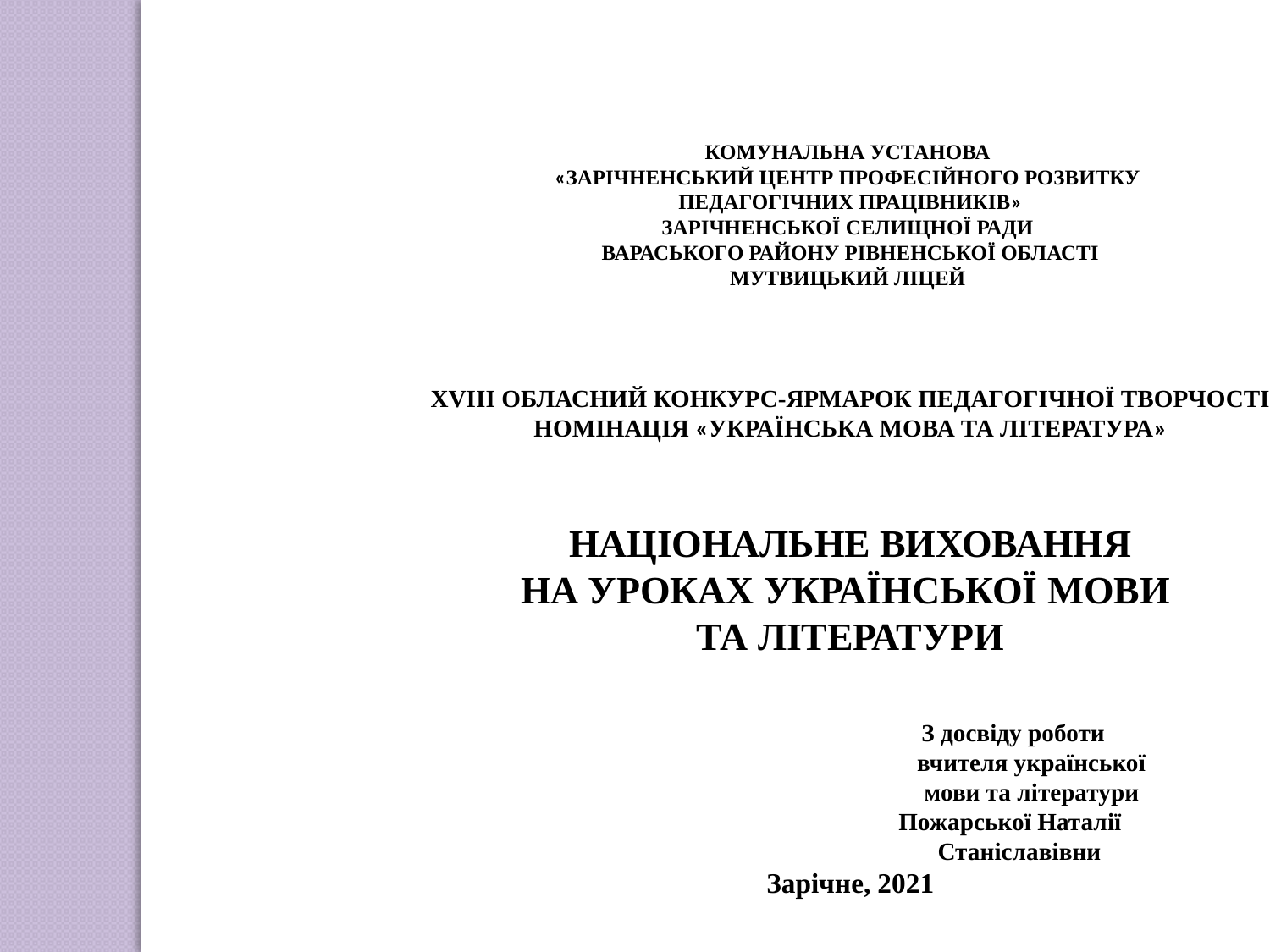

КОМУНАЛЬНА УСТАНОВА
«ЗАРІЧНЕНСЬКИЙ ЦЕНТР ПРОФЕСІЙНОГО РОЗВИТКУ
ПЕДАГОГІЧНИХ ПРАЦІВНИКІВ»
ЗАРІЧНЕНСЬКОЇ СЕЛИЩНОЇ РАДИ
ВАРАСЬКОГО РАЙОНУ РІВНЕНСЬКОЇ ОБЛАСТІ
МУТВИЦЬКИЙ ЛІЦЕЙ

ХVIII ОБЛАСНИЙ КОНКУРС-ЯРМАРОК ПЕДАГОГІЧНОЇ ТВОРЧОСТІ
НОМІНАЦІЯ «УКРАЇНСЬКА МОВА ТА ЛІТЕРАТУРА»

НАЦІОНАЛЬНЕ ВИХОВАННЯ
НА УРОКАХ УКРАЇНСЬКОЇ МОВИ
ТА ЛІТЕРАТУРИ

                                                      З досвіду роботи
                                                             вчителя української
                                                           мови та літератури
                                                               Пожарської Наталії
                                                       Станіславівни
Зарічне, 2021